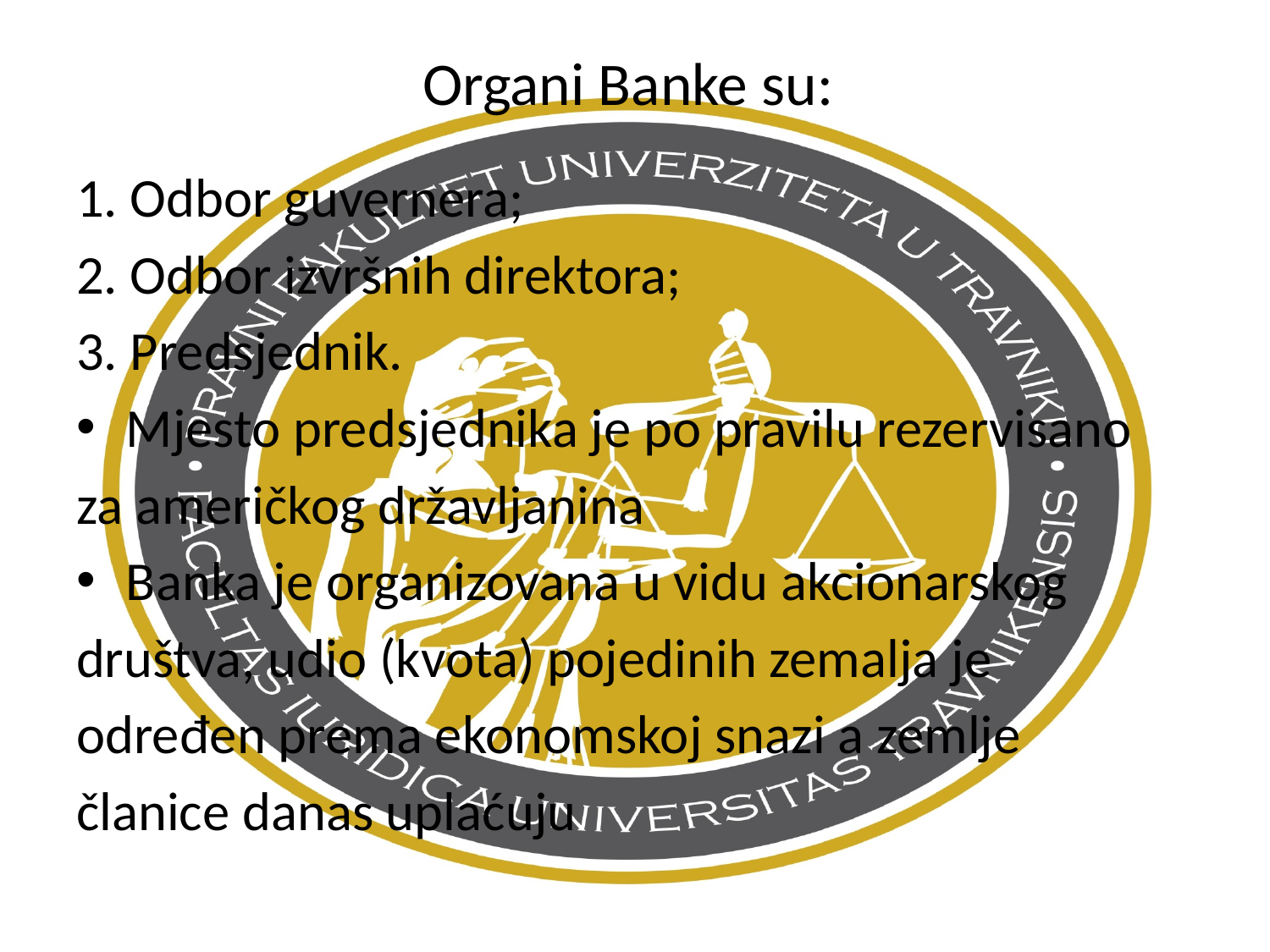

# Organi Banke su:
1. Odbor guvernera;
2. Odbor izvršnih direktora;
3. Predsjednik.
Mjesto predsjednika je po pravilu rezervisano
za američkog državljanina
Banka je organizovana u vidu akcionarskog
društva, udio (kvota) pojedinih zemalja je
određen prema ekonomskoj snazi a zemlje
članice danas uplaćuju